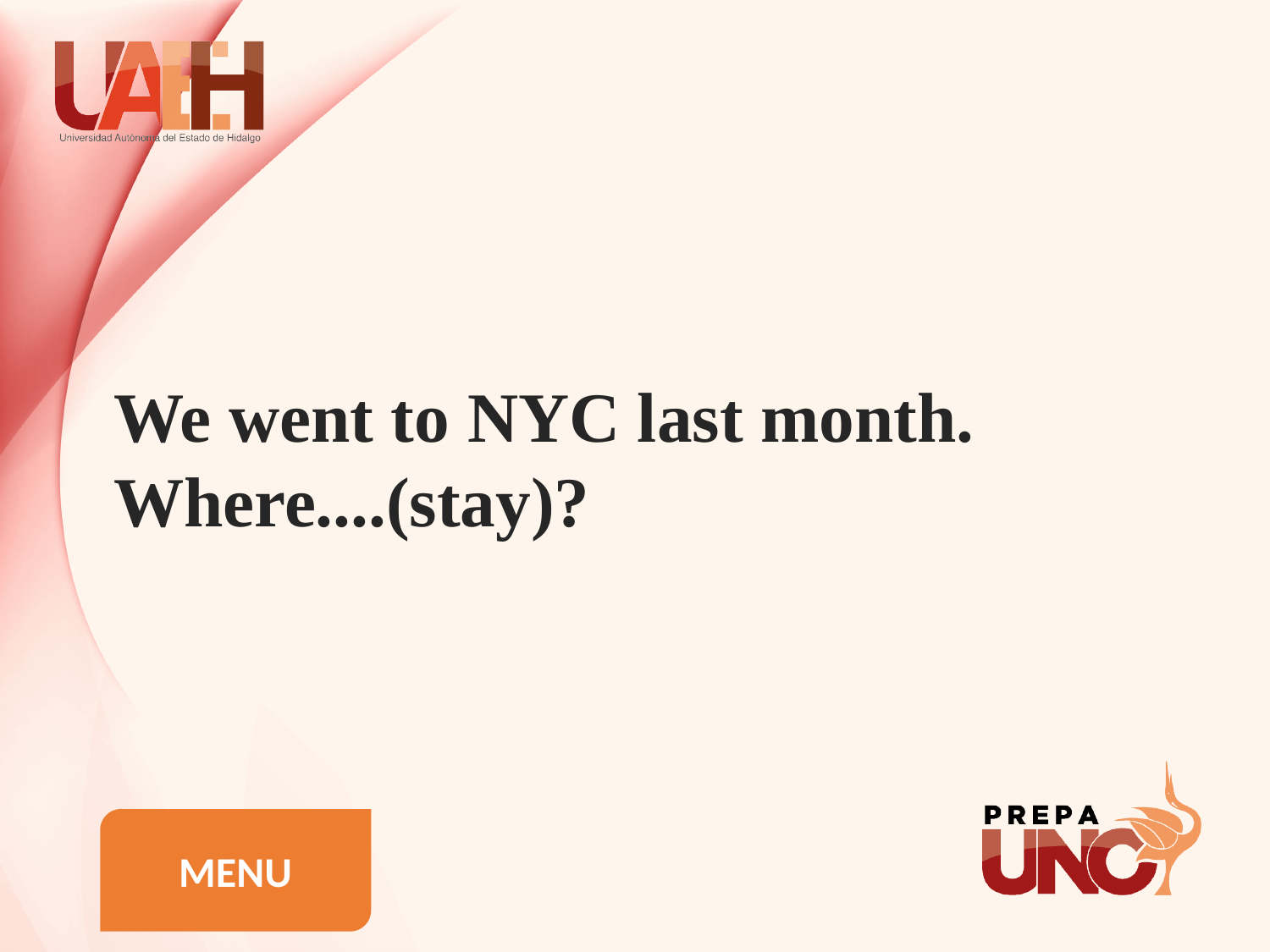

We went to NYC last month. Where....(stay)?
MENU